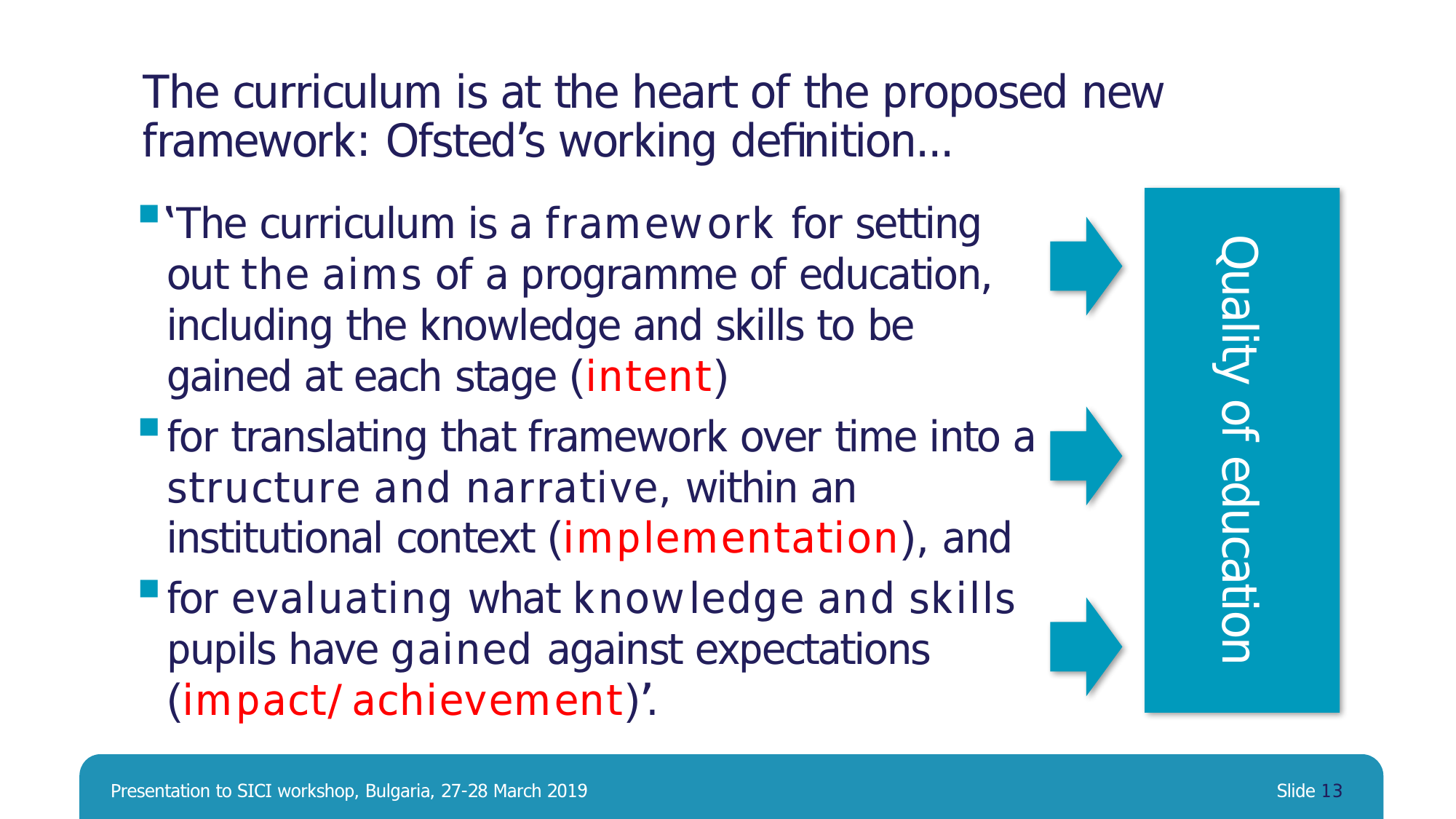

# The curriculum is at the heart of the proposed new framework: Ofsted’s working definition…
‘The curriculum is a framework for setting out the aims of a programme of education, including the knowledge and skills to be gained at each stage (intent)
for translating that framework over time into a structure and narrative, within an institutional context (implementation), and
for evaluating what knowledge and skills pupils have gained against expectations (impact/achievement)’.

Quality of education
Presentation to SICI workshop, Bulgaria, 27-28 March 2019
Slide 13